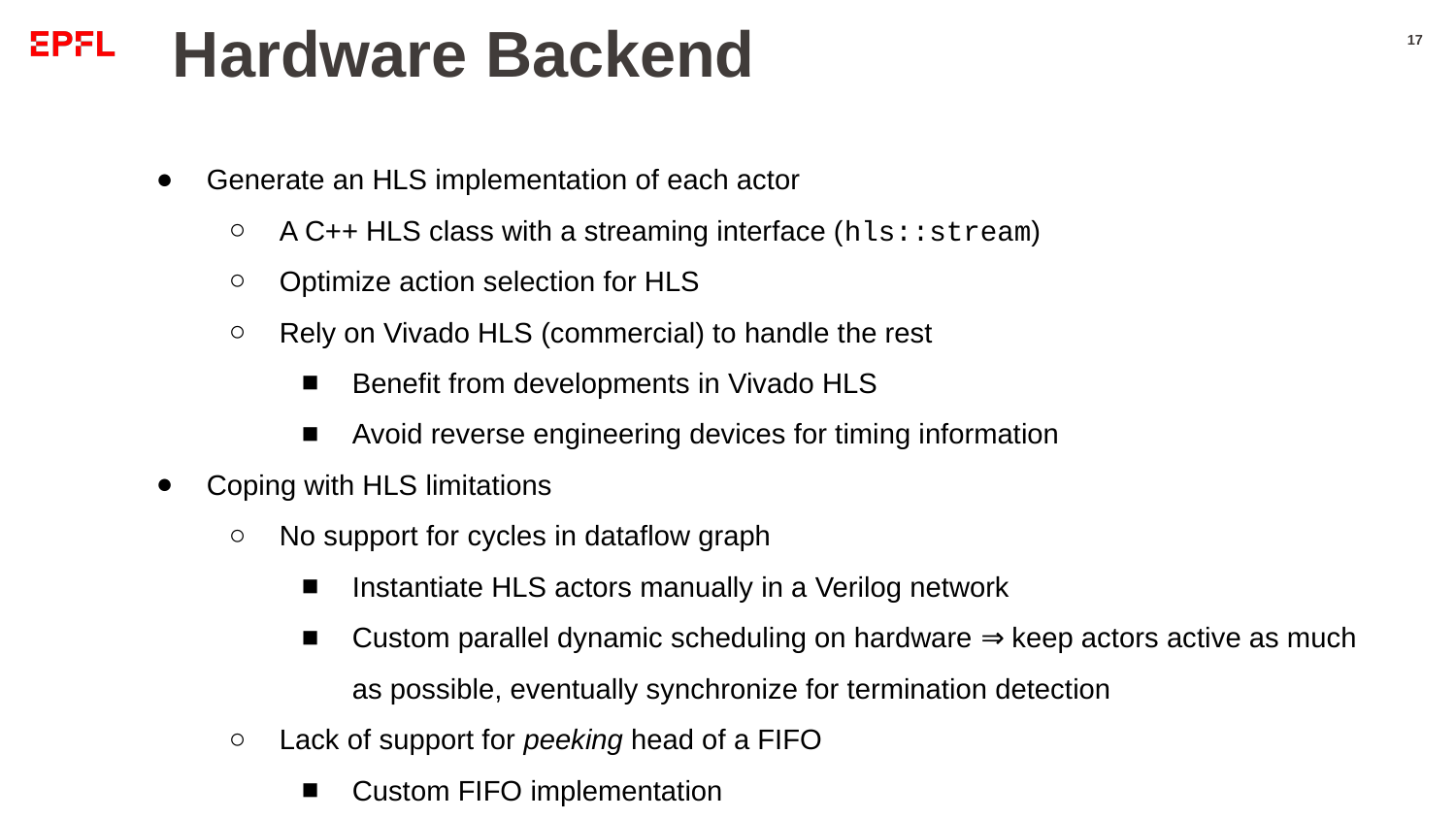

# Hardware Backend
17
Generate an HLS implementation of each actor
A C++ HLS class with a streaming interface (hls::stream)
Optimize action selection for HLS
Rely on Vivado HLS (commercial) to handle the rest
Benefit from developments in Vivado HLS
Avoid reverse engineering devices for timing information
Coping with HLS limitations
No support for cycles in dataflow graph
Instantiate HLS actors manually in a Verilog network
Custom parallel dynamic scheduling on hardware ⇒ keep actors active as much as possible, eventually synchronize for termination detection
Lack of support for peeking head of a FIFO
Custom FIFO implementation